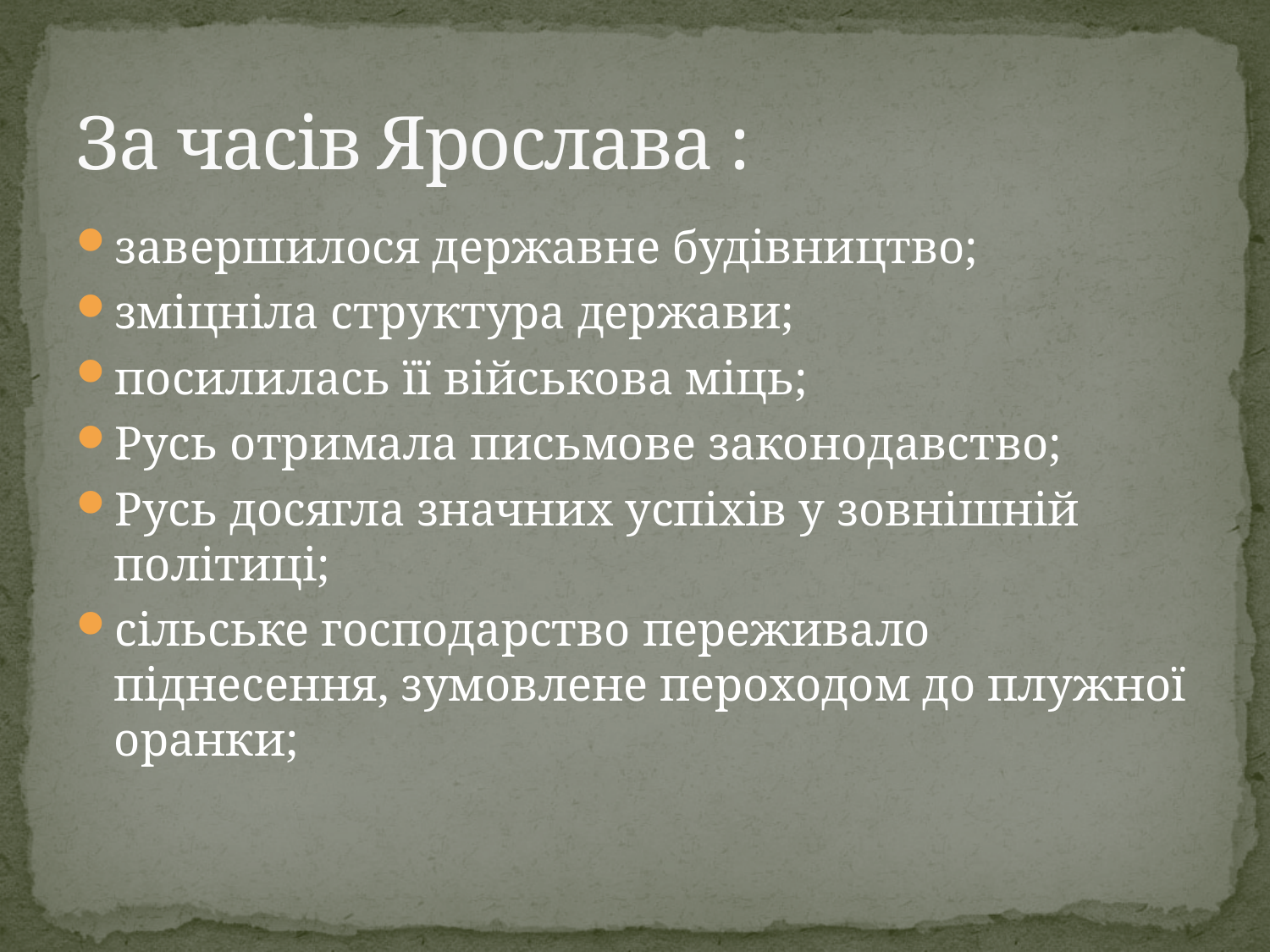

# За часів Ярослава :
завершилося державне будівництво;
зміцніла структура держави;
посилилась її військова міць;
Русь отримала письмове законодавство;
Русь досягла значних успіхів у зовнішній політиці;
сільське господарство переживало піднесення, зумовлене пероходом до плужної оранки;